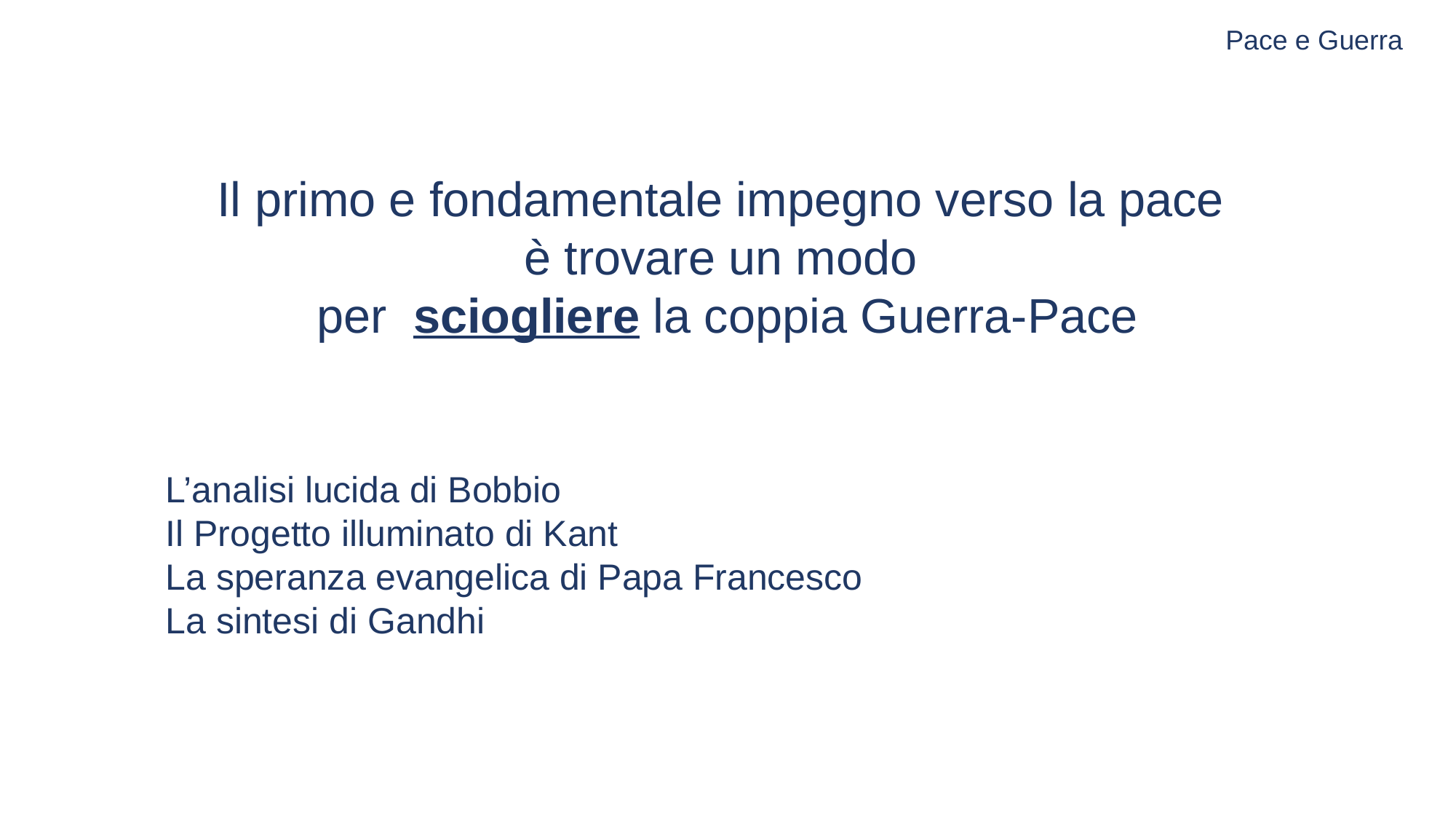

Pace e Guerra
Il primo e fondamentale impegno verso la pace
è trovare un modo
per  sciogliere la coppia Guerra-Pace

L’analisi lucida di Bobbio
Il Progetto illuminato di Kant
La speranza evangelica di Papa Francesco
La sintesi di Gandhi